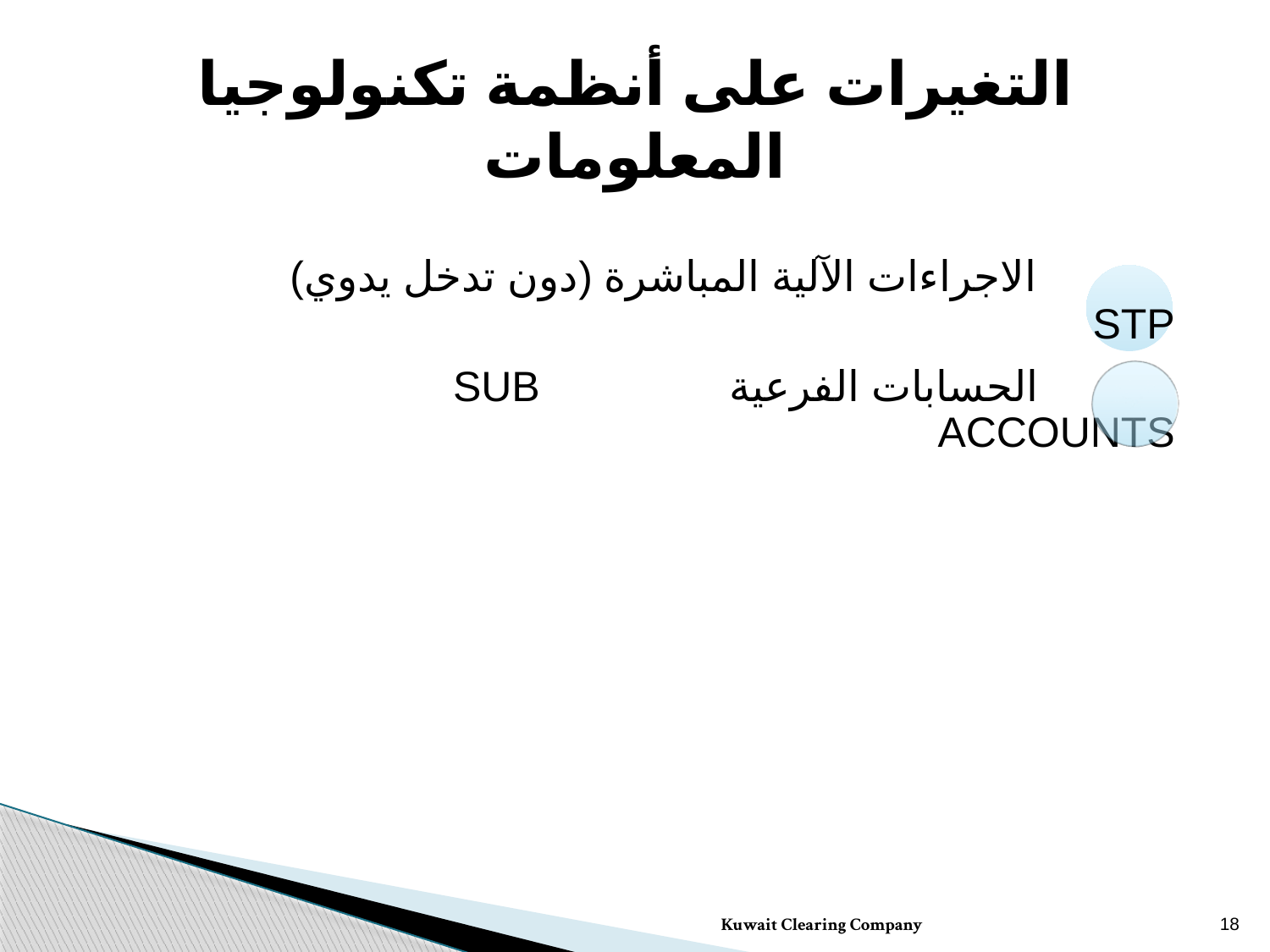

# التغيرات على أنظمة تكنولوجيا المعلومات
          الاجراءات الآلية المباشرة (دون تدخل يدوي) STP
              الحسابات الفرعية                SUB ACCOUNTS

Kuwait Clearing Company
18